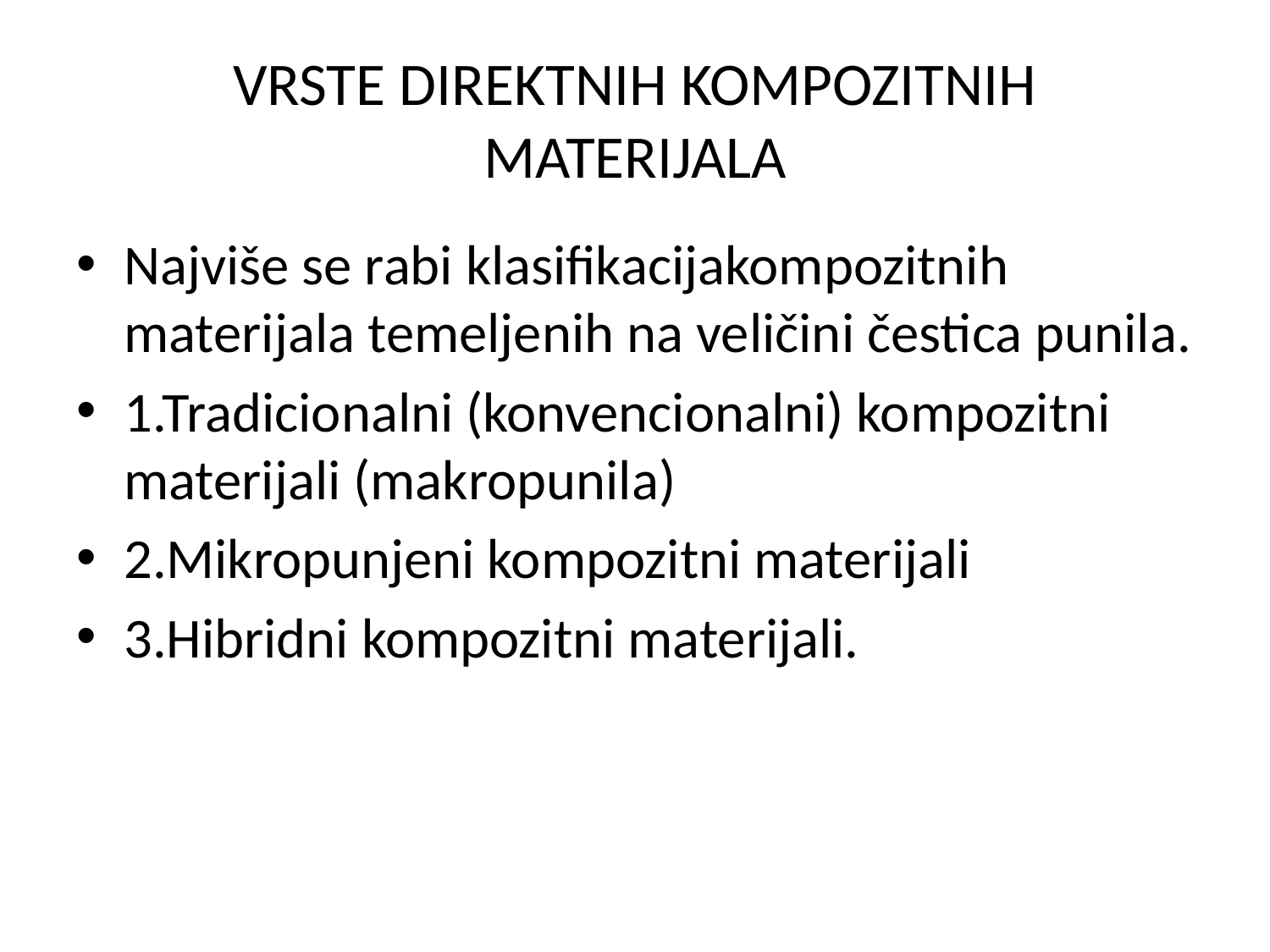

# VRSTE DIREKTNIH KOMPOZITNIH MATERIJALA
Najviše se rabi klasifikacijakompozitnih materijala temeljenih na veličini čestica punila.
1.Tradicionalni (konvencionalni) kompozitni materijali (makropunila)
2.Mikropunjeni kompozitni materijali
3.Hibridni kompozitni materijali.